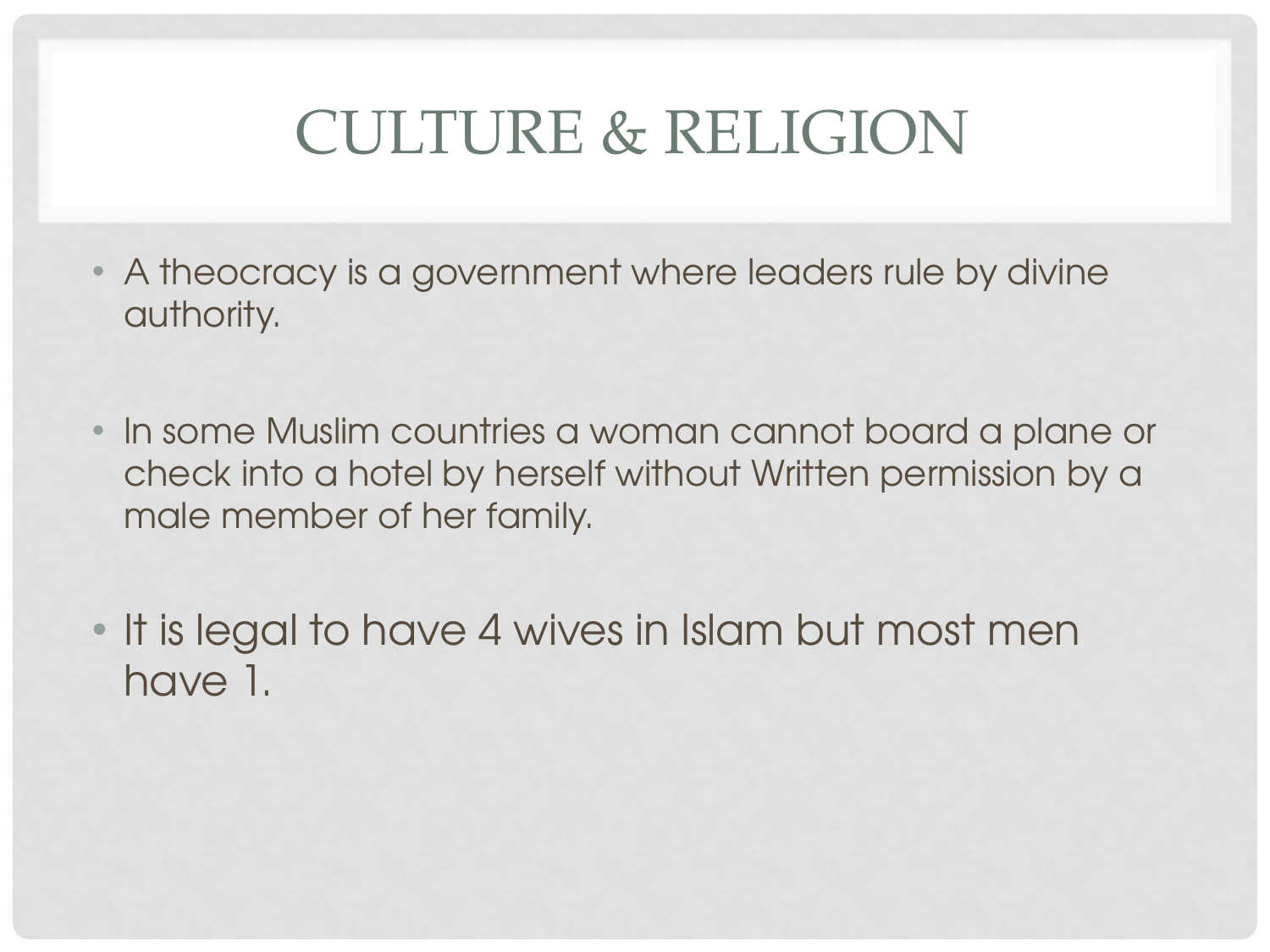

# Culture & Religion
A theocracy is a government where leaders rule by divine authority.

In some Muslim countries a woman cannot board a plane or check into a hotel by herself without Written permission by a male member of her family.

It is legal to have 4 wives in Islam but most men have 1.